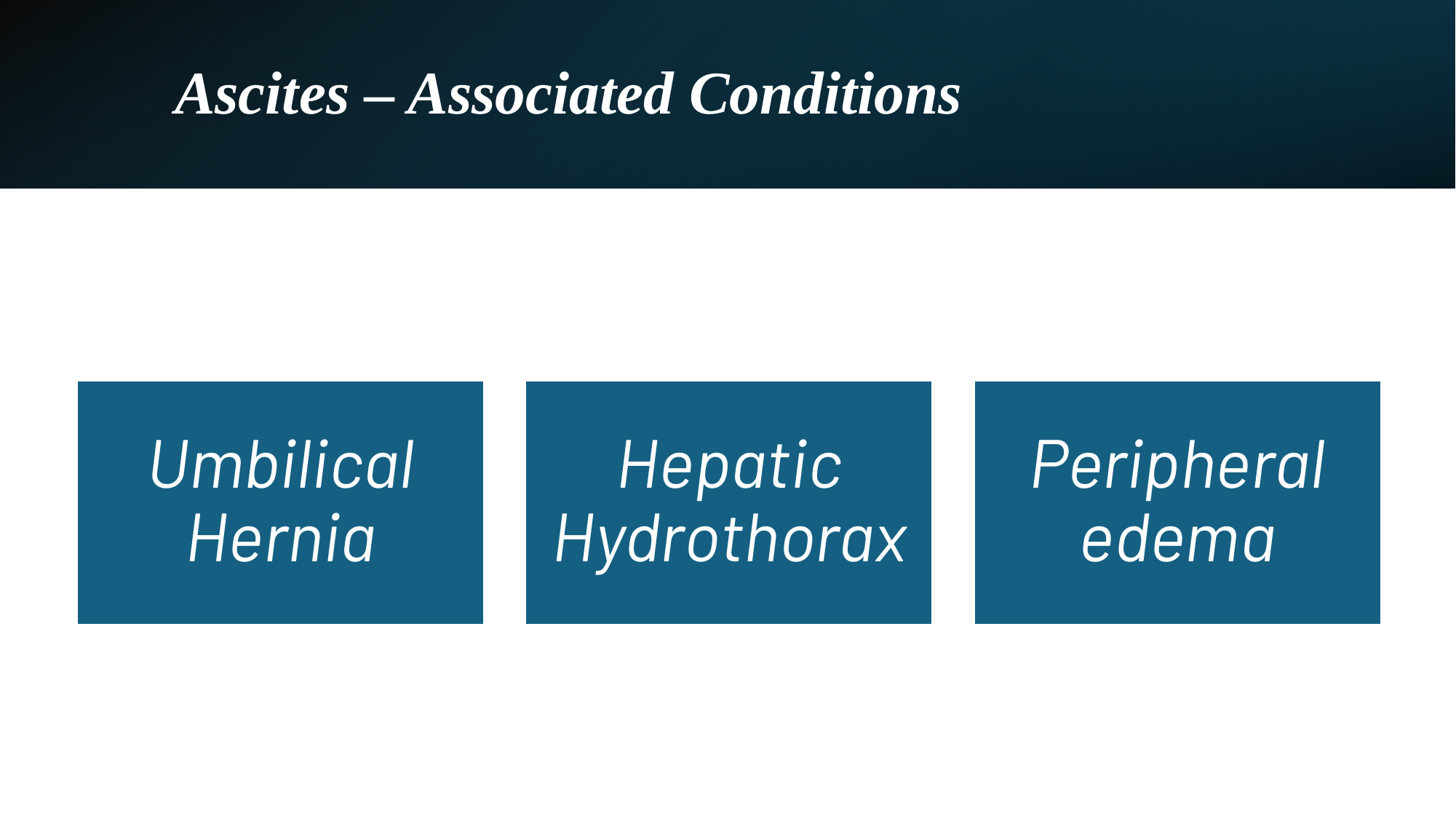

# Ascites – Associated Conditions
Umbilical Hernia
Hepatic Hydrothorax
Peripheral edema